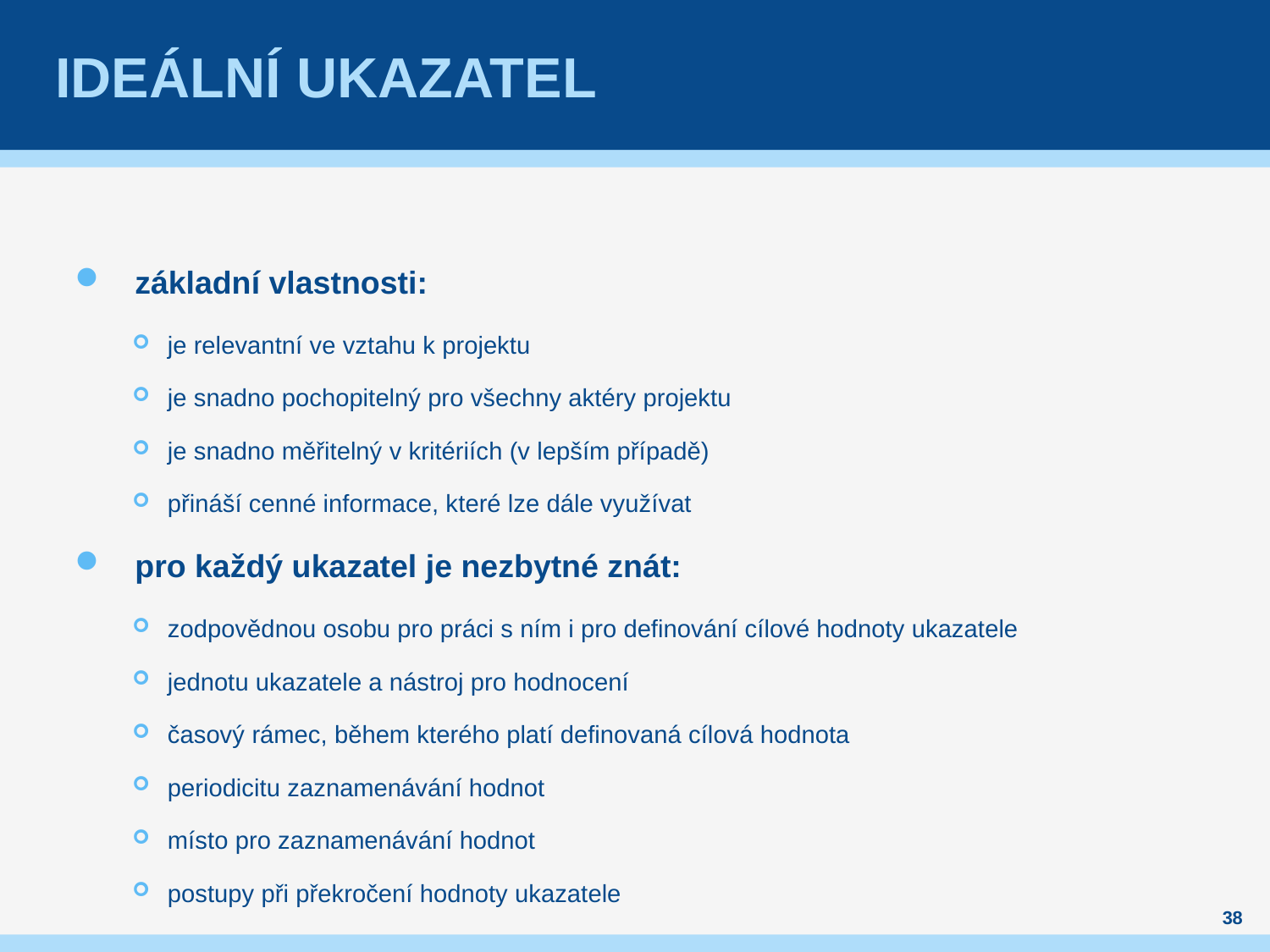

# ideální ukazatel
základní vlastnosti:
je relevantní ve vztahu k projektu
je snadno pochopitelný pro všechny aktéry projektu
je snadno měřitelný v kritériích (v lepším případě)
přináší cenné informace, které lze dále využívat
pro každý ukazatel je nezbytné znát:
zodpovědnou osobu pro práci s ním i pro definování cílové hodnoty ukazatele
jednotu ukazatele a nástroj pro hodnocení
časový rámec, během kterého platí definovaná cílová hodnota
periodicitu zaznamenávání hodnot
místo pro zaznamenávání hodnot
postupy při překročení hodnoty ukazatele

38